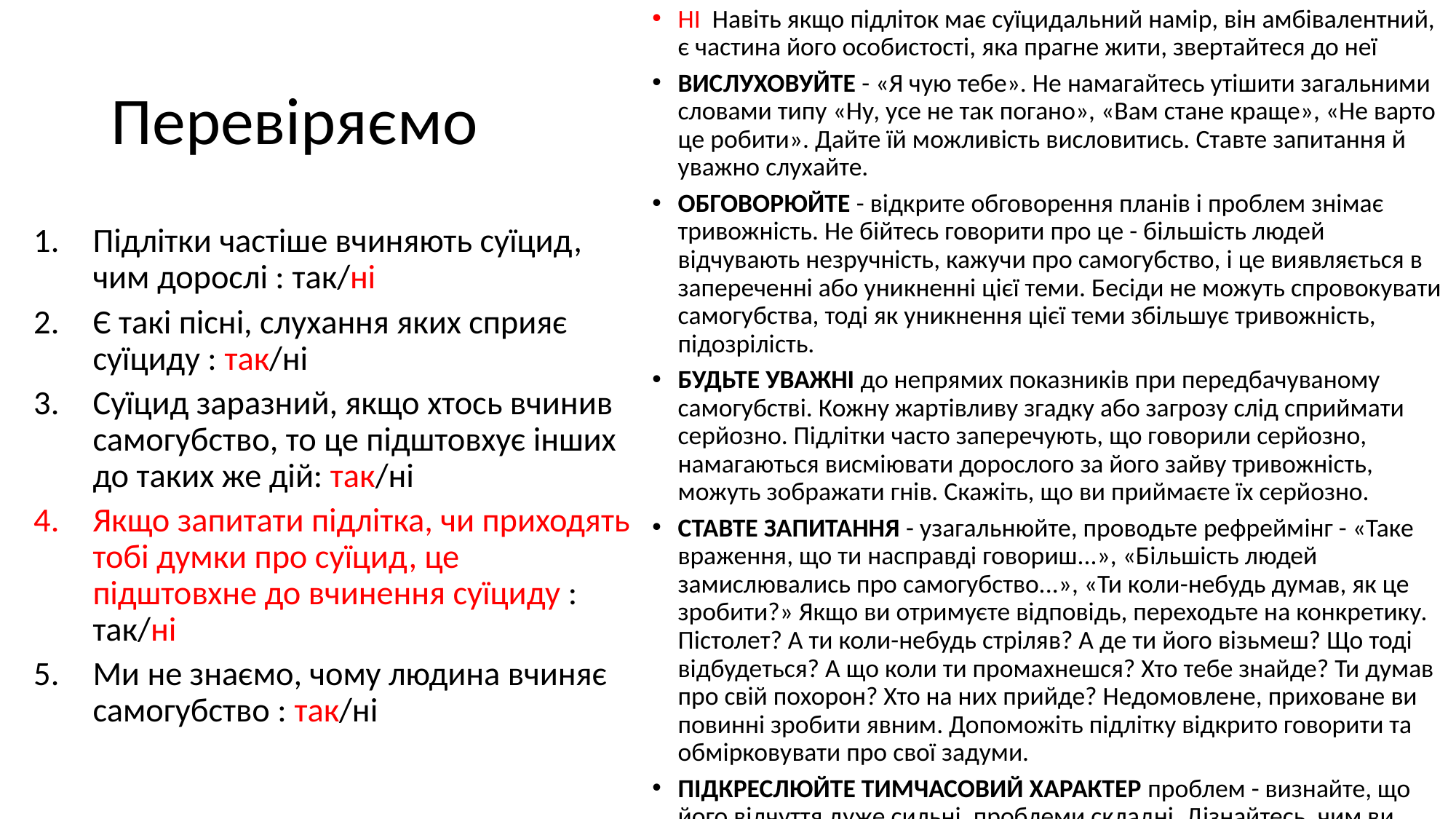

НІ  Навіть якщо підліток має суїцидальний намір, він амбівалентний, є частина його особистості, яка прагне жити, звертайтеся до неї
ВИСЛУХОВУЙТЕ - «Я чую тебе». Не намагайтесь утішити загальними словами типу «Ну, усе не так погано», «Вам стане краще», «Не варто це робити». Дайте їй можливість висловитись. Ставте запитання й уважно слухайте.
ОБГОВОРЮЙТЕ - відкрите обговорення планів і проблем знімає тривожність. Не бійтесь говорити про це - більшість людей відчувають незручність, кажучи про самогубство, і це виявляється в запереченні або уникненні цієї теми. Бесіди не можуть спровокувати самогубства, тоді як уникнення цієї теми збільшує тривожність, підозрілість.
БУДЬТЕ УВАЖНІ до непрямих показників при передбачуваному самогубстві. Кожну жартівливу згадку або загрозу слід сприймати серйозно. Підлітки часто заперечують, що говорили серйозно, намагаються висміювати дорослого за його зайву тривожність, можуть зображати гнів. Скажіть, що ви приймаєте їх серйозно.
СТАВТЕ ЗАПИТАННЯ - узагальнюйте, проводьте рефреймінг - «Таке враження, що ти насправді говориш...», «Більшість людей замислювались про самогубство...», «Ти коли-небудь думав, як це зробити?» Якщо ви отримуєте відповідь, переходьте на конкретику. Пістолет? А ти коли-небудь стріляв? А де ти його візьмеш? Що тоді відбудеться? А що коли ти промахнешся? Хто тебе знайде? Ти думав про свій похорон? Хто на них прийде? Недомовлене, приховане ви повинні зробити явним. Допоможіть підлітку відкрито говорити та обмірковувати про свої задуми.
ПІДКРЕСЛЮЙТЕ ТИМЧАСОВИЙ ХАРАКТЕР проблем - визнайте, що його відчуття дуже сильні, проблеми складні. Дізнайтесь, чим ви можете допомогти, оскільки вам він уже довіряє. Дізнайтесь, хто ще міг би допомогти в цій ситуації.
Автор: І. Мартинюк
# Перевіряємо
Підлітки частіше вчиняють суїцид, чим дорослі : так/ні
Є такі пісні, слухання яких сприяє суїциду : так/ні
Суїцид заразний, якщо хтось вчинив самогубство, то це підштовхує інших до таких же дій: так/ні
Якщо запитати підлітка, чи приходять тобі думки про суїцид, це підштовхне до вчинення суїциду : так/ні
Ми не знаємо, чому людина вчиняє самогубство : так/ні